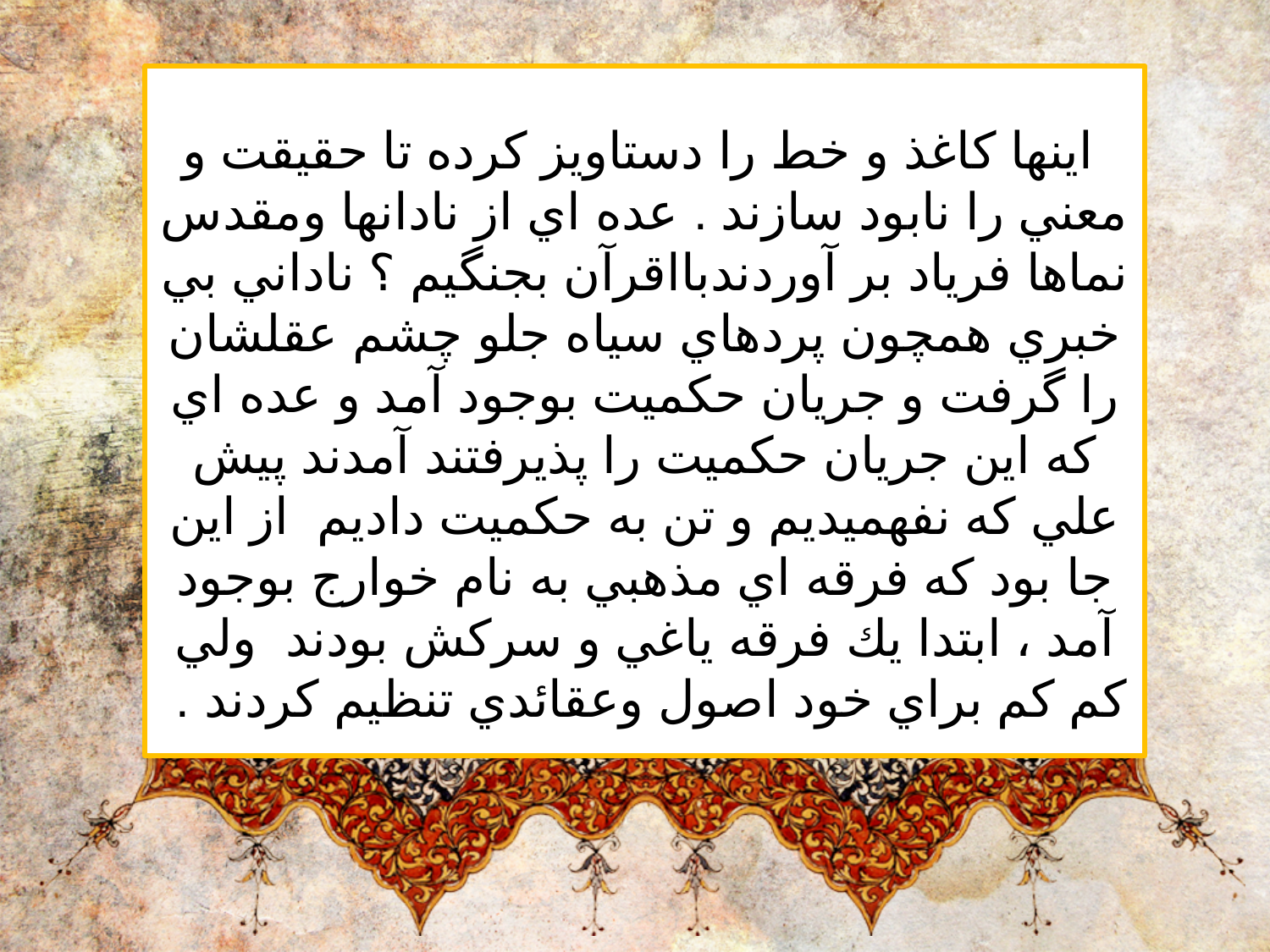

اينها كاغذ و خط را دستاويز كرده تا حقيقت و معني را نابود سازند . عده اي از نادانها ومقدس نماها فرياد بر آوردندبااقرآن بجنگيم ؟ ناداني بي خبري همچون پردهاي سياه جلو چشم عقلشان را گرفت و جريان حكميت بوجود آمد و عده اي كه اين جريان حكميت را پذيرفتند آمدند پيش علي كه نفهميديم و تن به حكميت داديم  از اين جا بود كه فرقه اي مذهبي به نام خوارج بوجود آمد ، ابتدا يك فرقه ياغي و سركش بودند  ولي كم كم براي خود اصول وعقائدي تنظيم كردند .